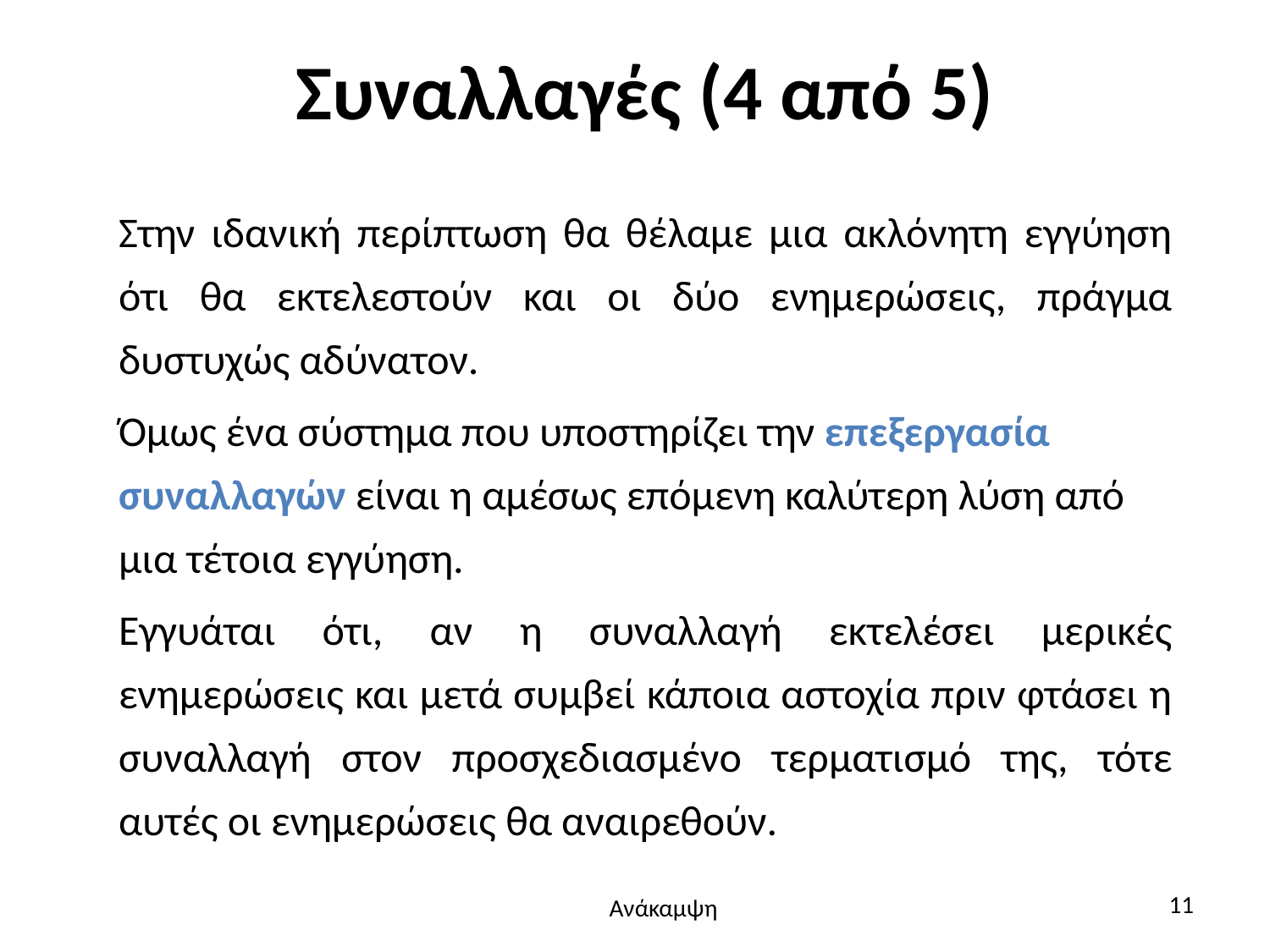

# Συναλλαγές (4 από 5)
Στην ιδανική περίπτωση θα θέλαμε μια ακλόνητη εγγύηση ότι θα εκτελεστούν και οι δύο ενημερώσεις, πράγμα δυστυχώς αδύνατον.
Όμως ένα σύστημα που υποστηρίζει την επεξεργασία συναλλαγών είναι η αμέσως επόμενη καλύτερη λύση από μια τέτοια εγγύηση.
Εγγυάται ότι, αν η συναλλαγή εκτελέσει μερικές ενημερώσεις και μετά συμβεί κάποια αστοχία πριν φτάσει η συναλλαγή στον προσχεδιασμένο τερματισμό της, τότε αυτές οι ενημερώσεις θα αναιρεθούν.
11
Ανάκαμψη